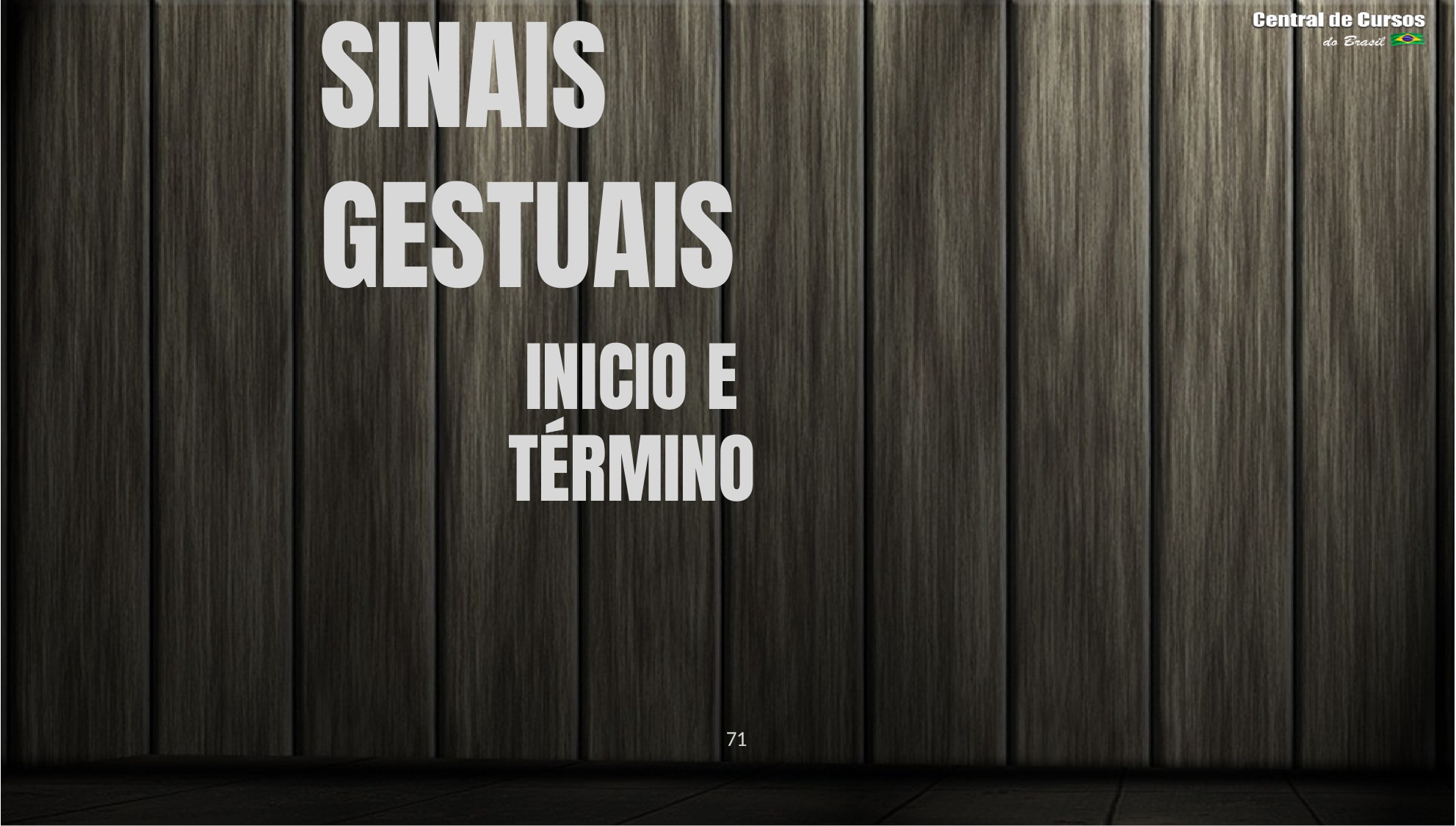

# SINAIS GESTUAIS
INICIO E TÉRMINO
71